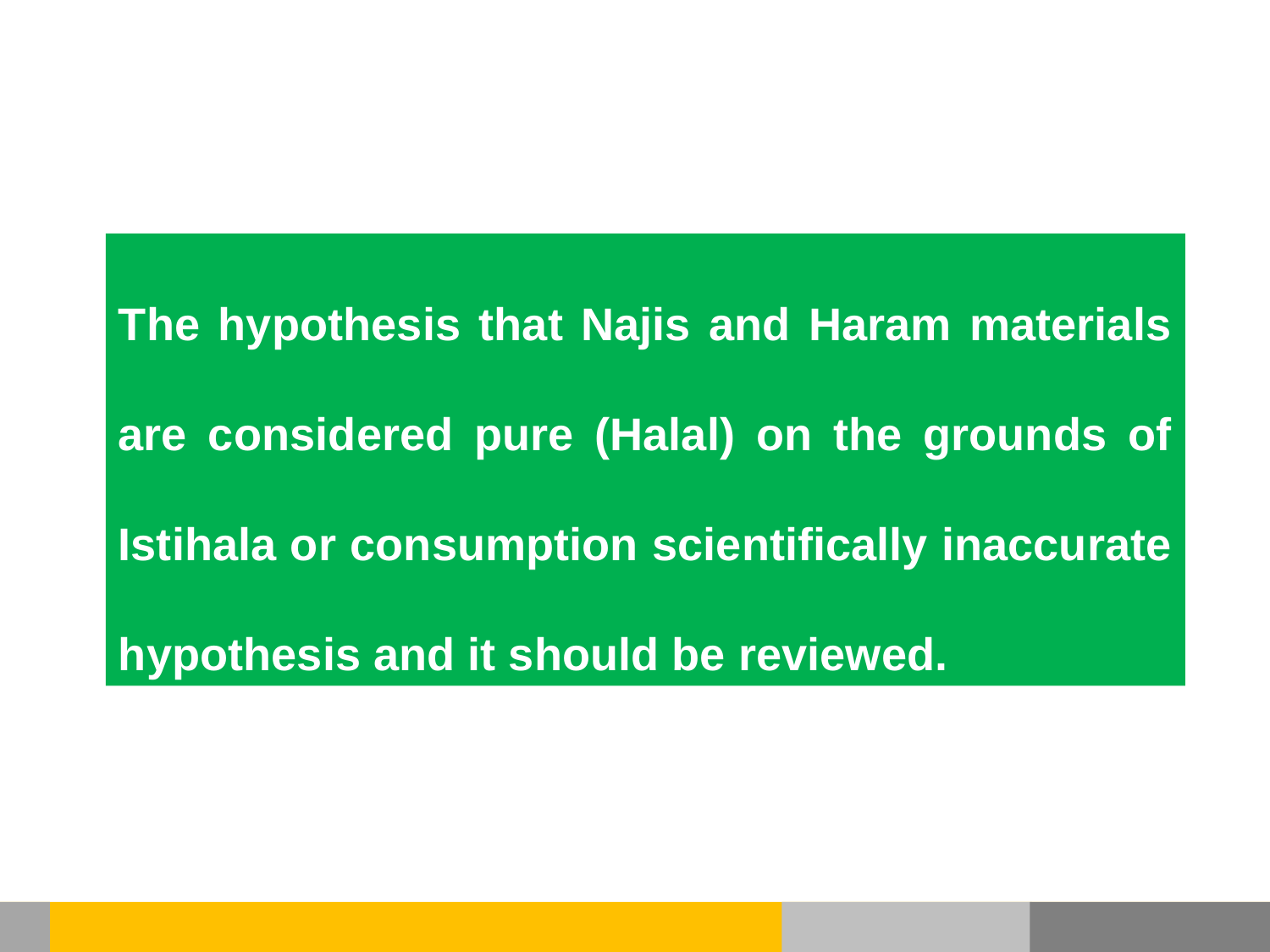

The hypothesis that Najis and Haram materials are considered pure (Halal) on the grounds of Istihala or consumption scientifically inaccurate hypothesis and it should be reviewed.